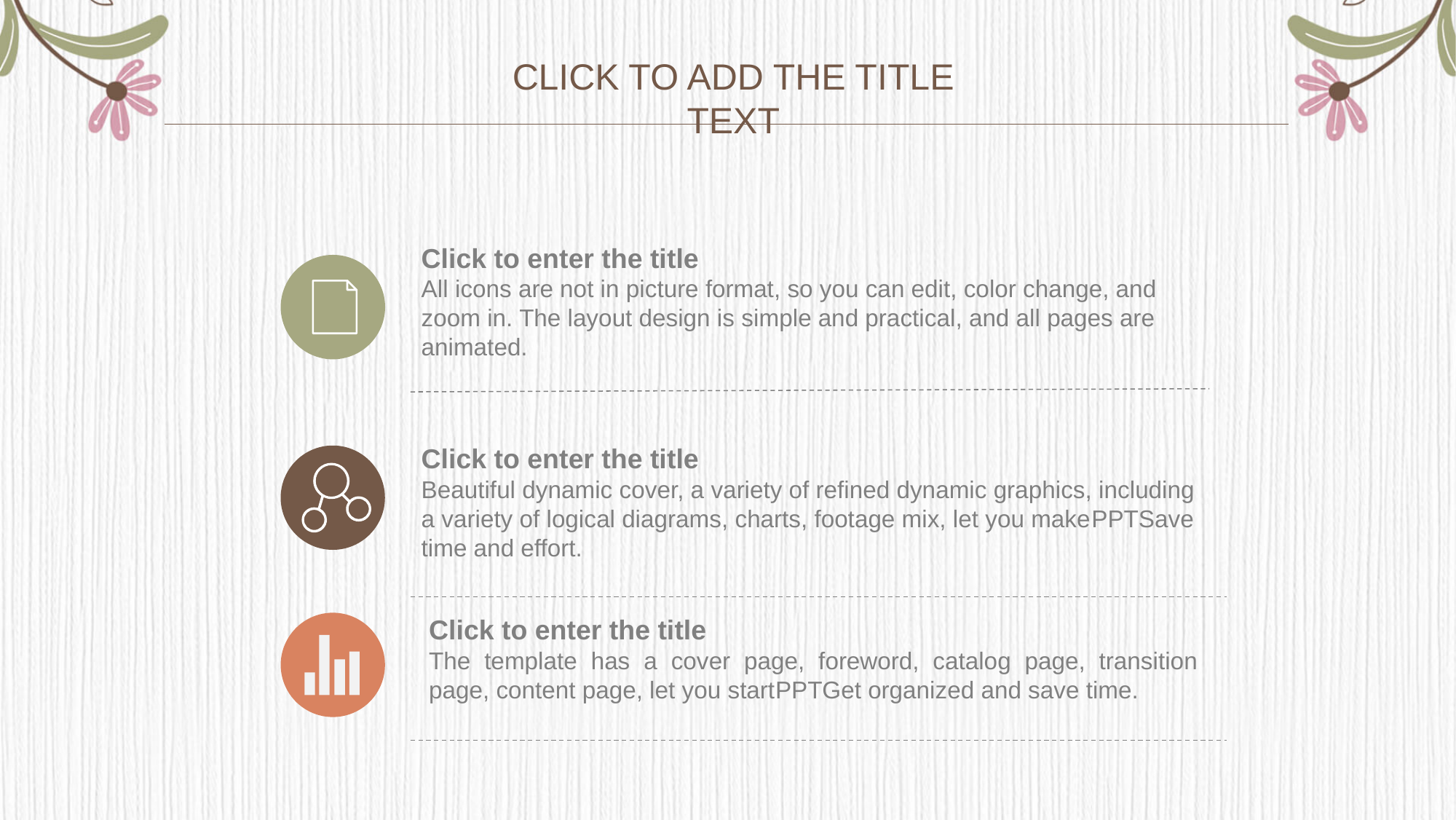

Click to add the title text
Click to enter the title
All icons are not in picture format, so you can edit, color change, and zoom in. The layout design is simple and practical, and all pages are animated.

Click to enter the title
Beautiful dynamic cover, a variety of refined dynamic graphics, including a variety of logical diagrams, charts, footage mix, let you makePPTSave time and effort.

Click to enter the title
The template has a cover page, foreword, catalog page, transition page, content page, let you startPPTGet organized and save time.